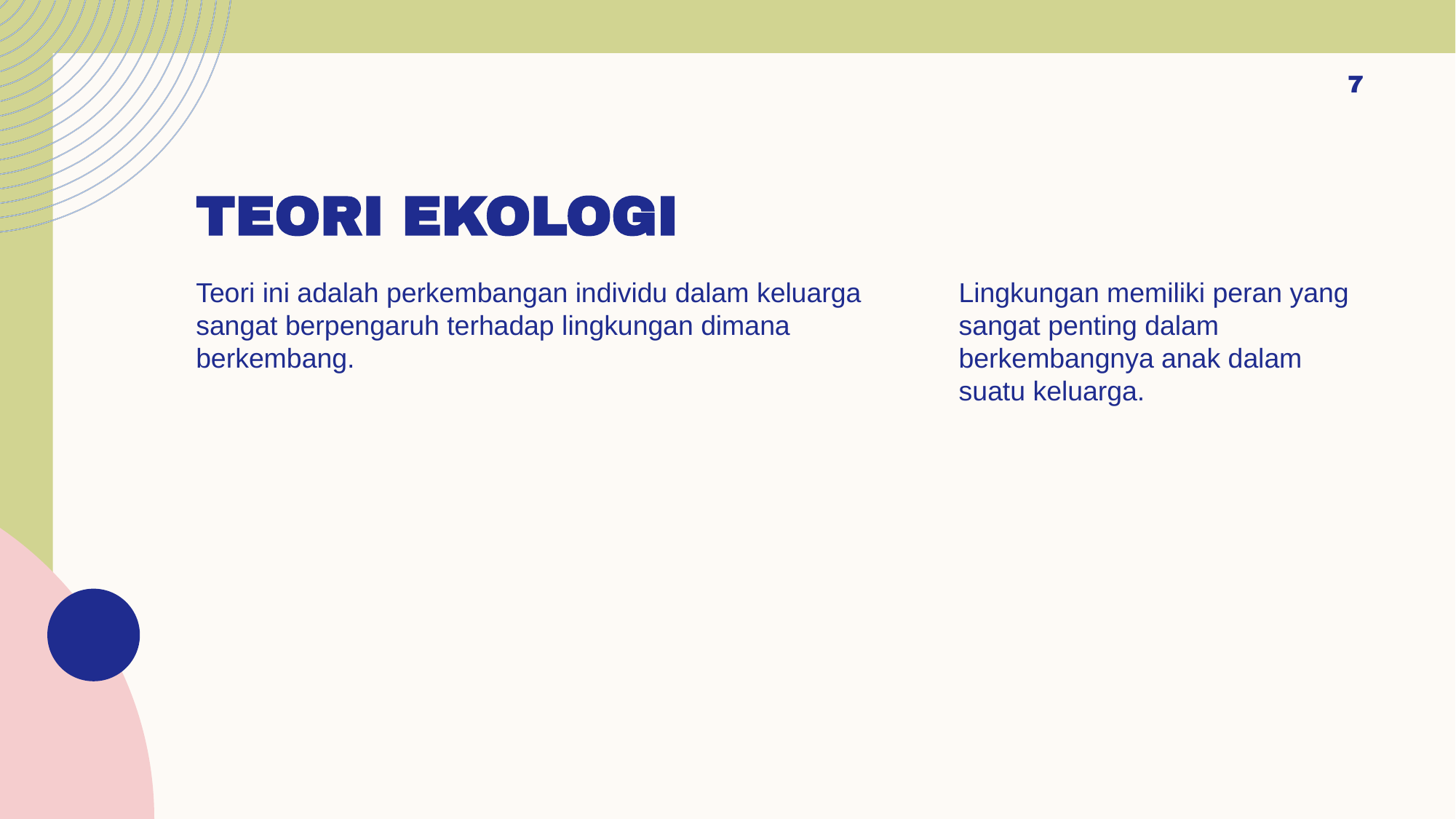

7
# Teori ekologi
Teori ini adalah perkembangan individu dalam keluarga sangat berpengaruh terhadap lingkungan dimana berkembang.
Lingkungan memiliki peran yang sangat penting dalam berkembangnya anak dalam suatu keluarga.